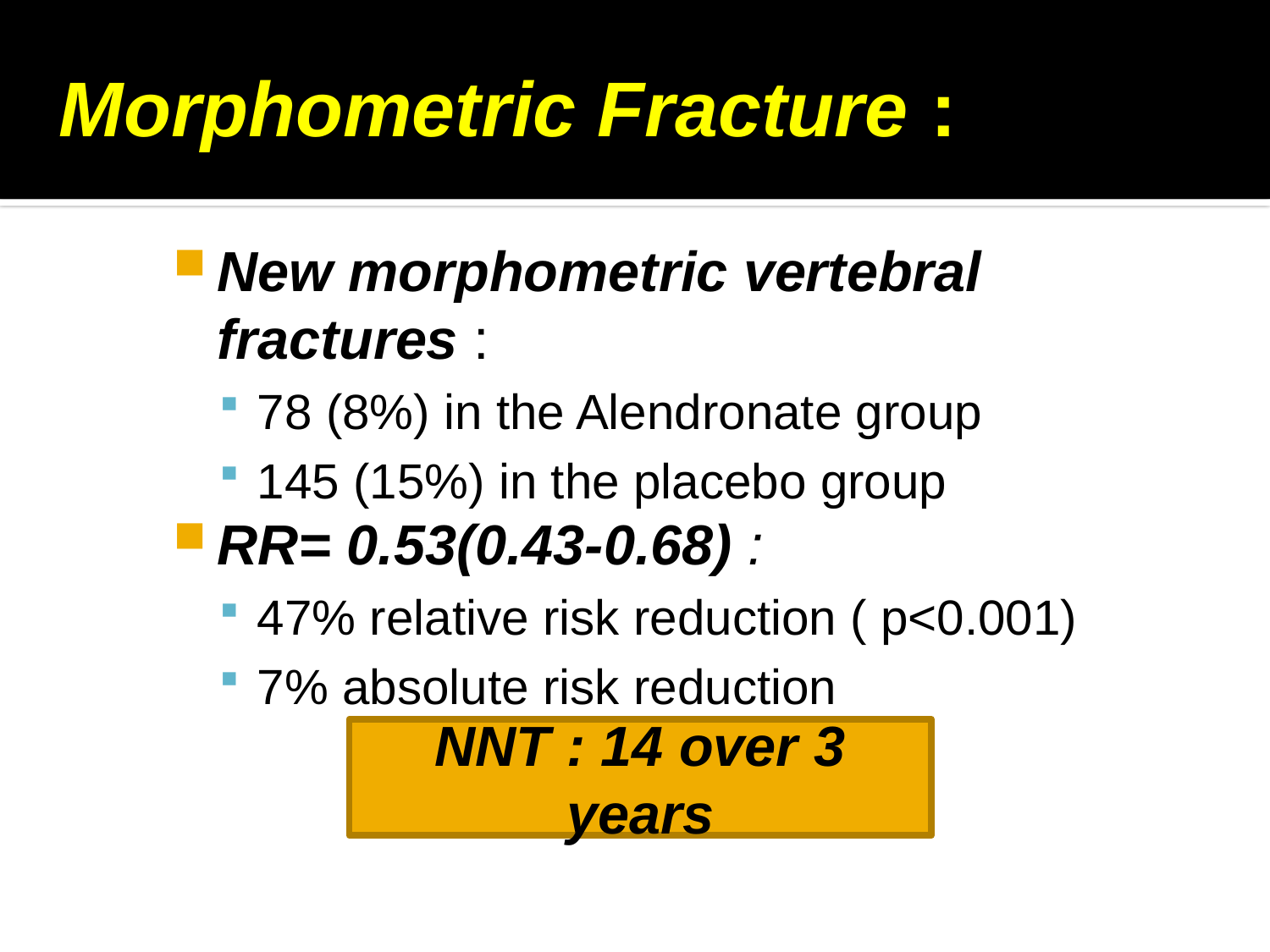

Morphometric Fracture :
New morphometric vertebral fractures :
78 (8%) in the Alendronate group
145 (15%) in the placebo group
RR= 0.53(0.43-0.68) :
47% relative risk reduction ( p<0.001)
7% absolute risk reduction
NNT : 14 over 3 years